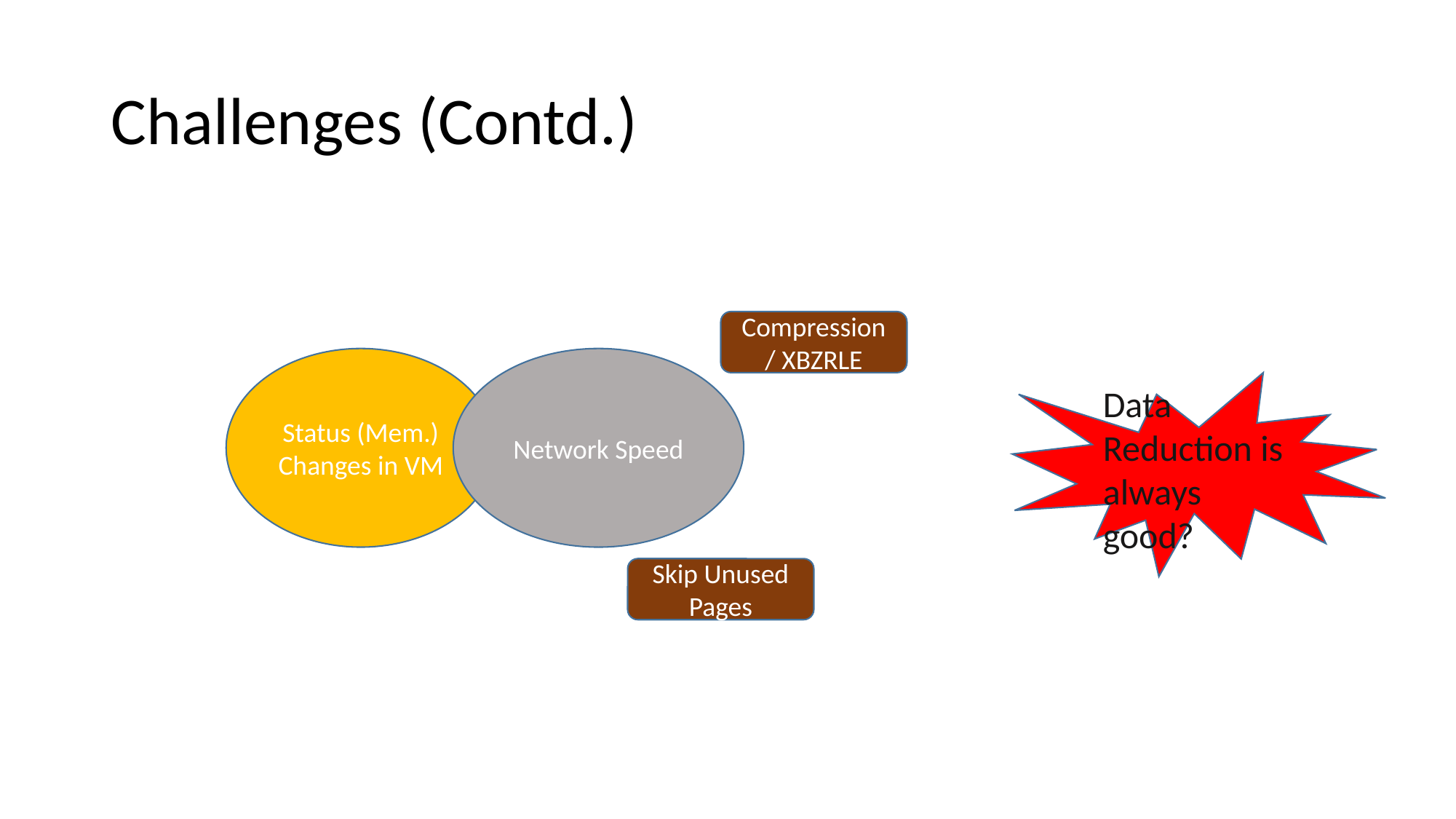

# Challenges (Contd.)

Compression / XBZRLE
Status (Mem.) Changes in VM
Network Speed
Data Reduction is always good?
Skip Unused Pages